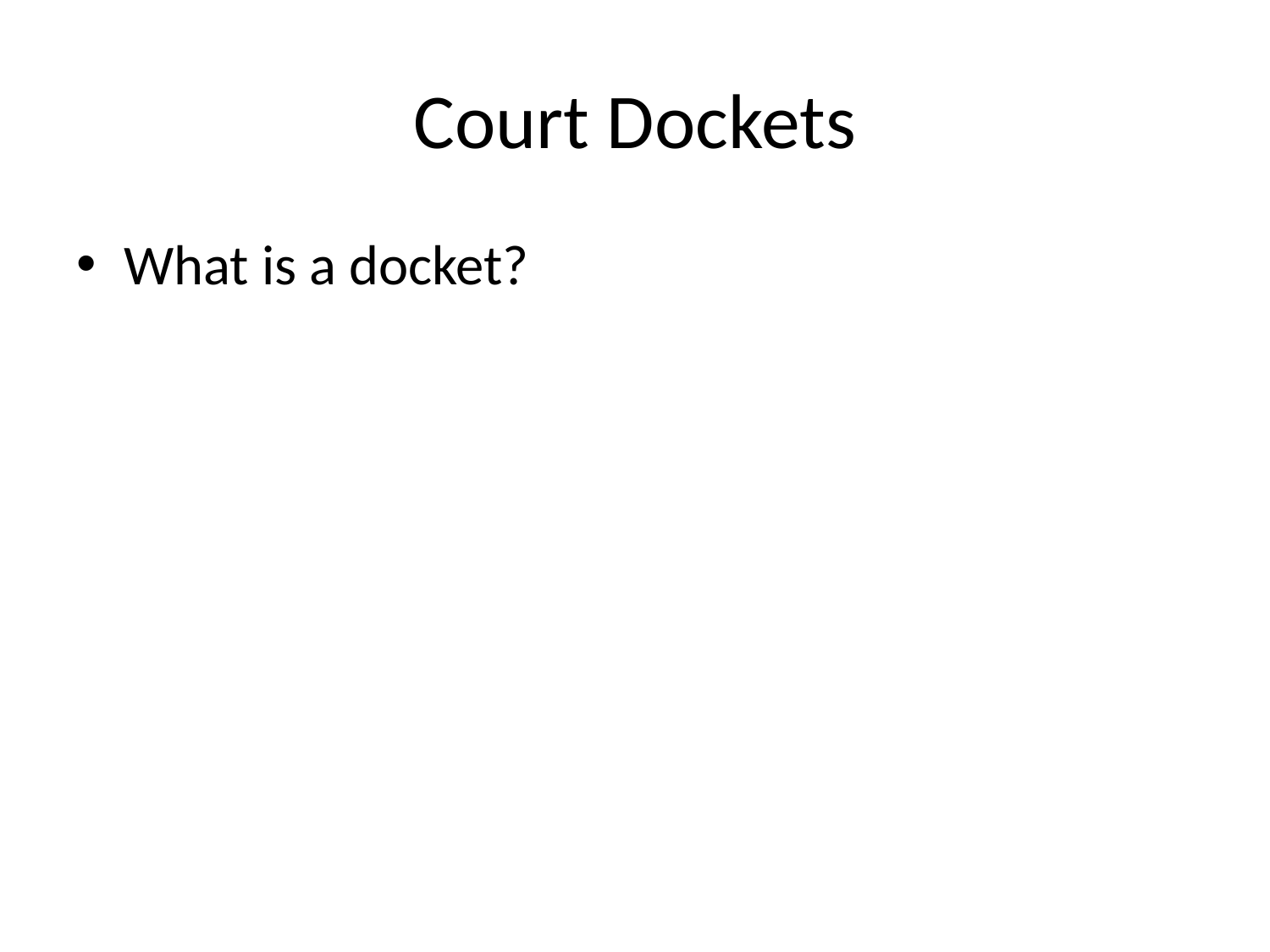

# Court Dockets
What is a docket?